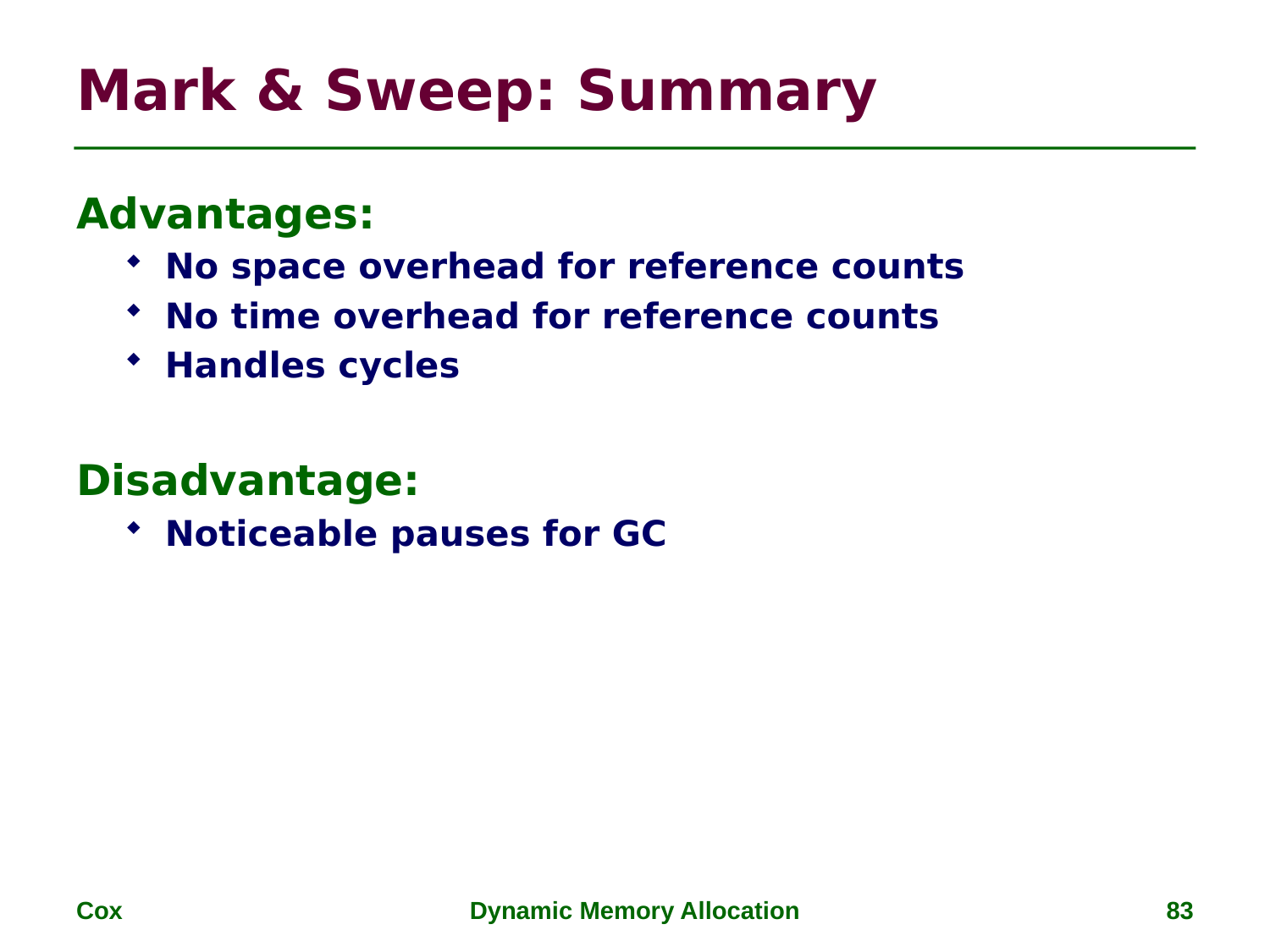

# Mark & Sweep: Summary
Advantages:
No space overhead for reference counts
No time overhead for reference counts
Handles cycles

Disadvantage:
Noticeable pauses for GC
Cox
Dynamic Memory Allocation
83